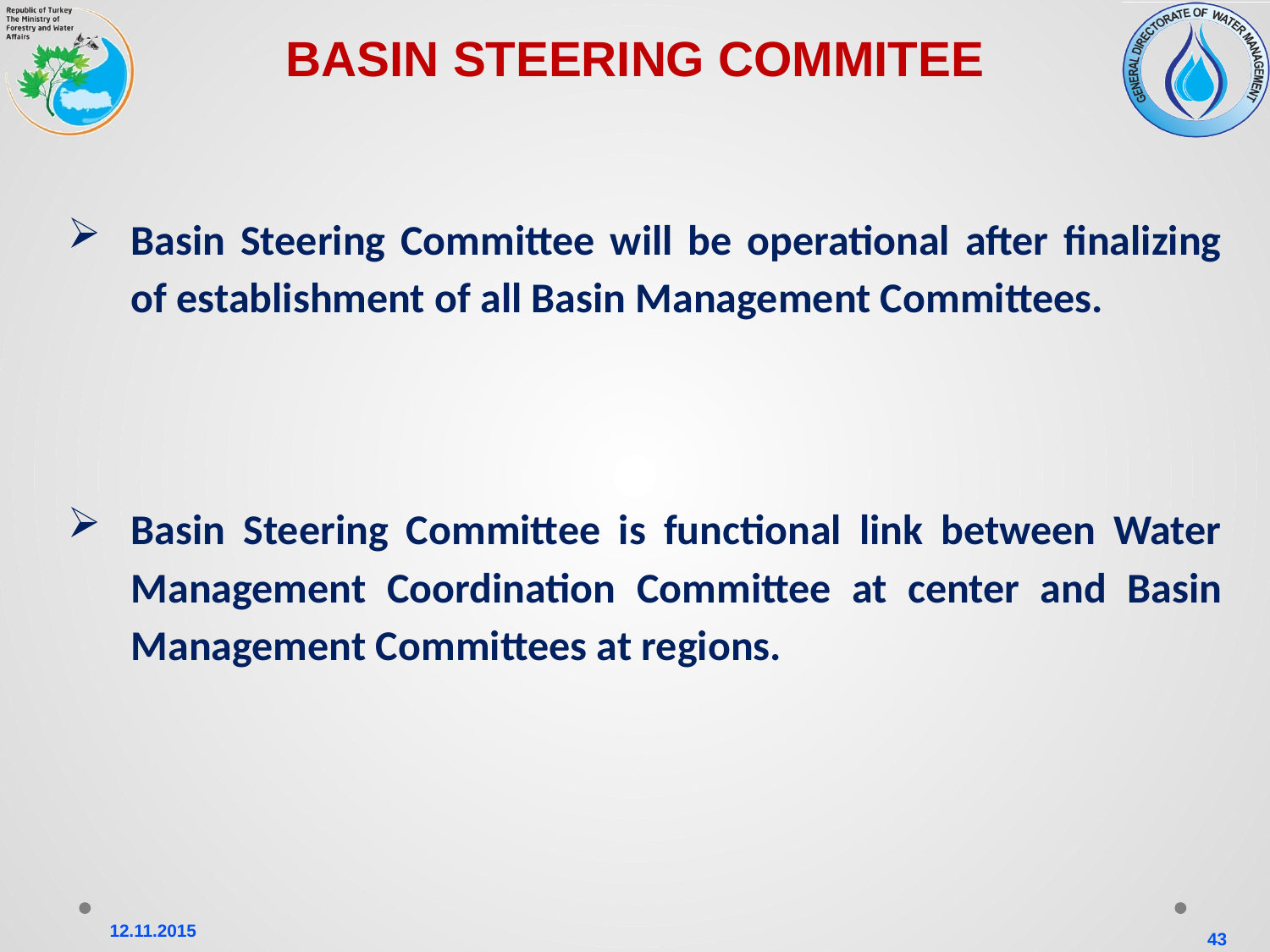

BASIN STEERING COMMITEE
Basin Steering Committee will be operational after finalizing of establishment of all Basin Management Committees.

Basin Steering Committee is functional link between Water Management Coordination Committee at center and Basin Management Committees at regions.
43
12.11.2015